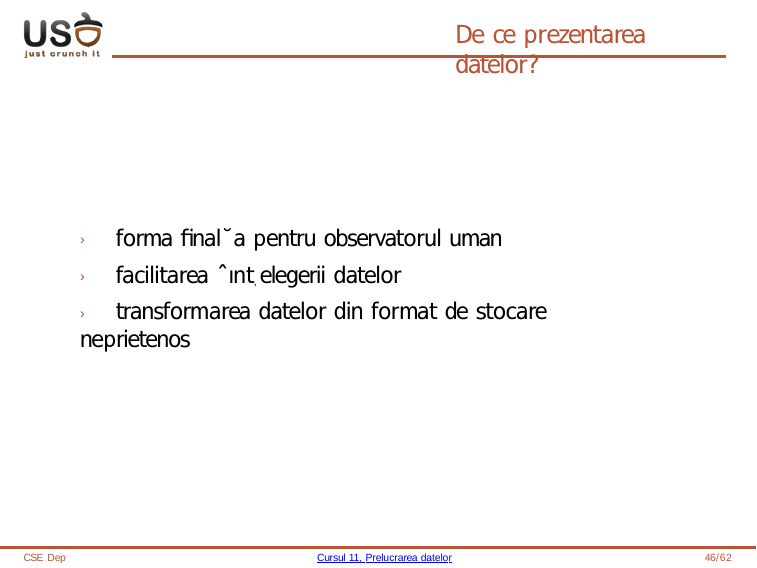

# De ce prezentarea datelor?

›  forma final˘a pentru observatorul uman
›  facilitarea ˆınt, elegerii datelor
›  transformarea datelor din format de stocare neprietenos

CSE Dep
Cursul 11, Prelucrarea datelor
46/62